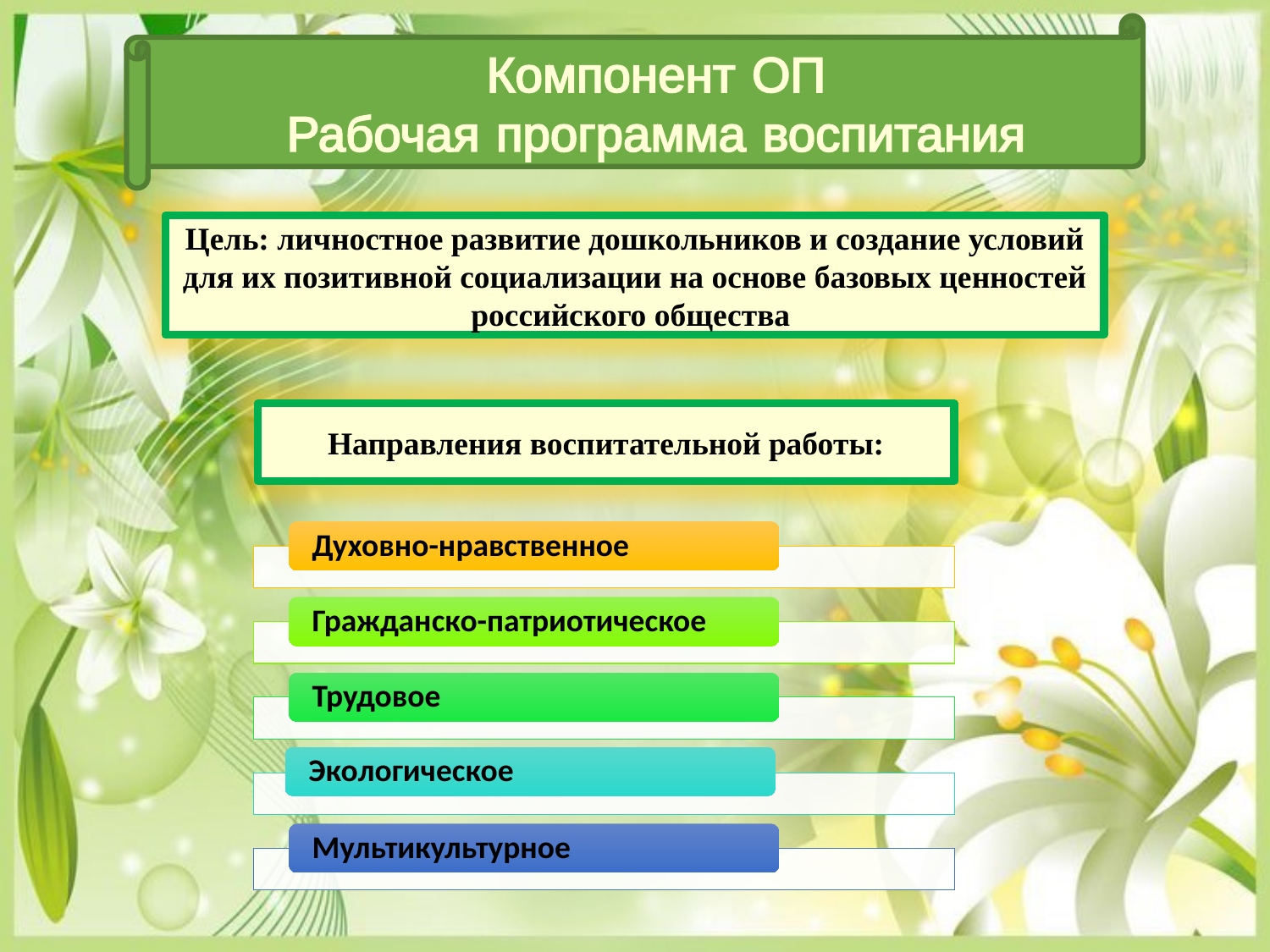

Компонент ОП
Рабочая программа воспитания
Цель: личностное развитие дошкольников и создание условий для их позитивной социализации на основе базовых ценностей российского общества
Направления воспитательной работы:
Духовно-нравственное
Гражданско-патриотическое
Трудовое
Экологическое
Мультикультурное